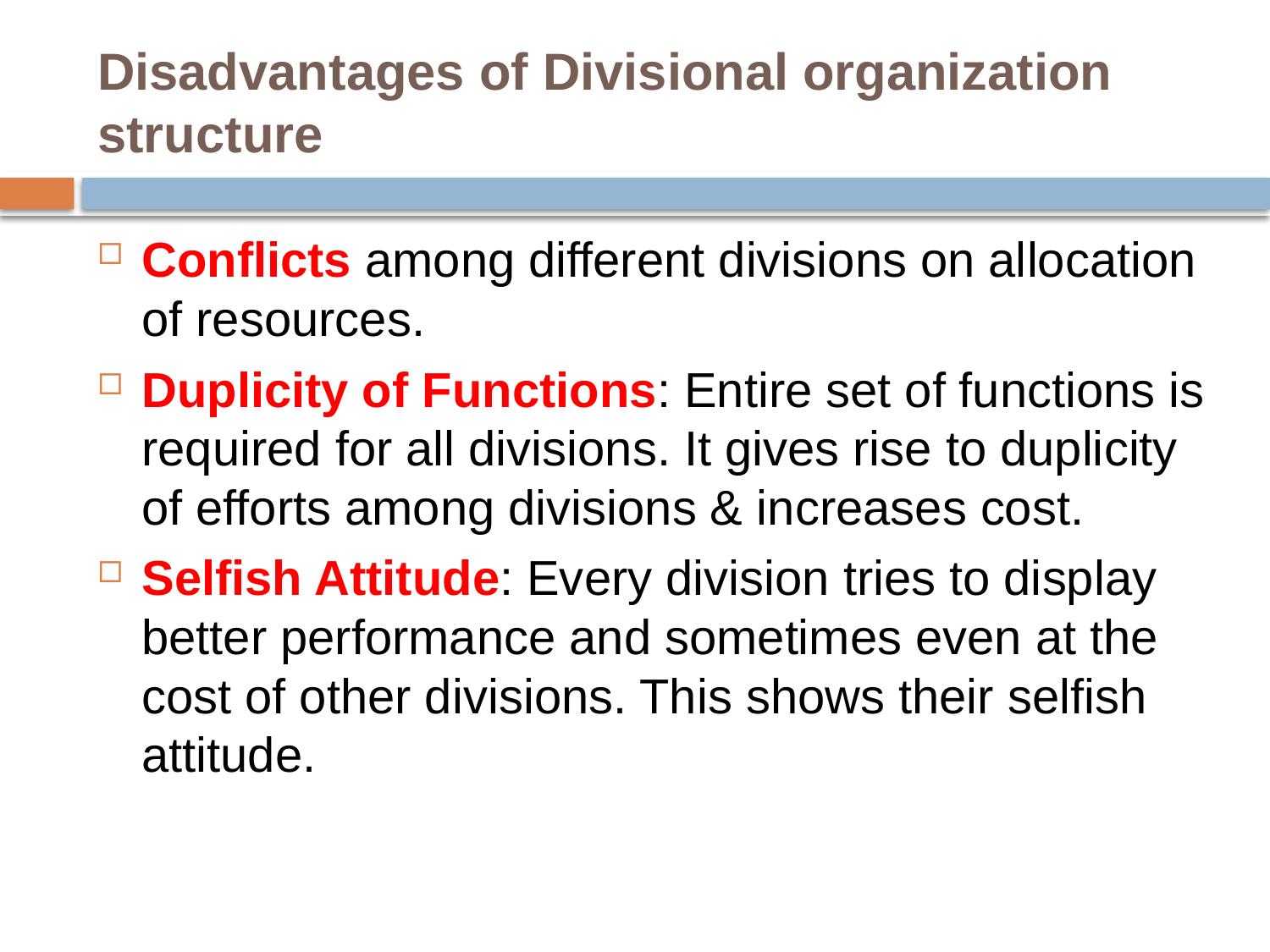

# Disadvantages of Divisional organization structure
Conflicts among different divisions on allocation of resources.
Duplicity of Functions: Entire set of functions is required for all divisions. It gives rise to duplicity of efforts among divisions & increases cost.
Selfish Attitude: Every division tries to display better performance and sometimes even at the cost of other divisions. This shows their selfish attitude.